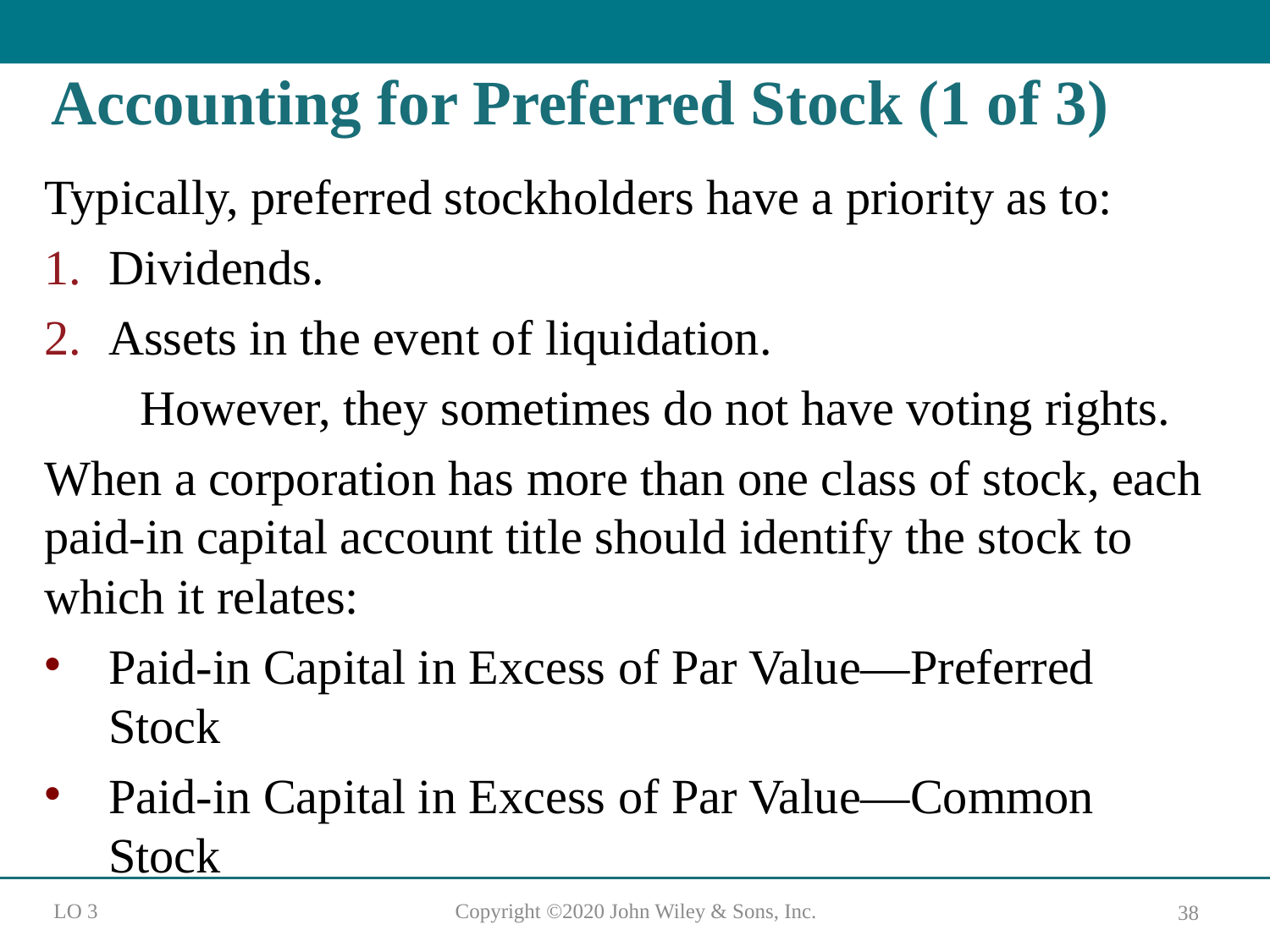

# Accounting for Preferred Stock (1 of 3)
Typically, preferred stockholders have a priority as to:
Dividends.
Assets in the event of liquidation.
However, they sometimes do not have voting rights.
When a corporation has more than one class of stock, each paid-in capital account title should identify the stock to which it relates:
Paid-in Capital in Excess of Par Value—Preferred Stock
Paid-in Capital in Excess of Par Value—Common Stock
L O 3